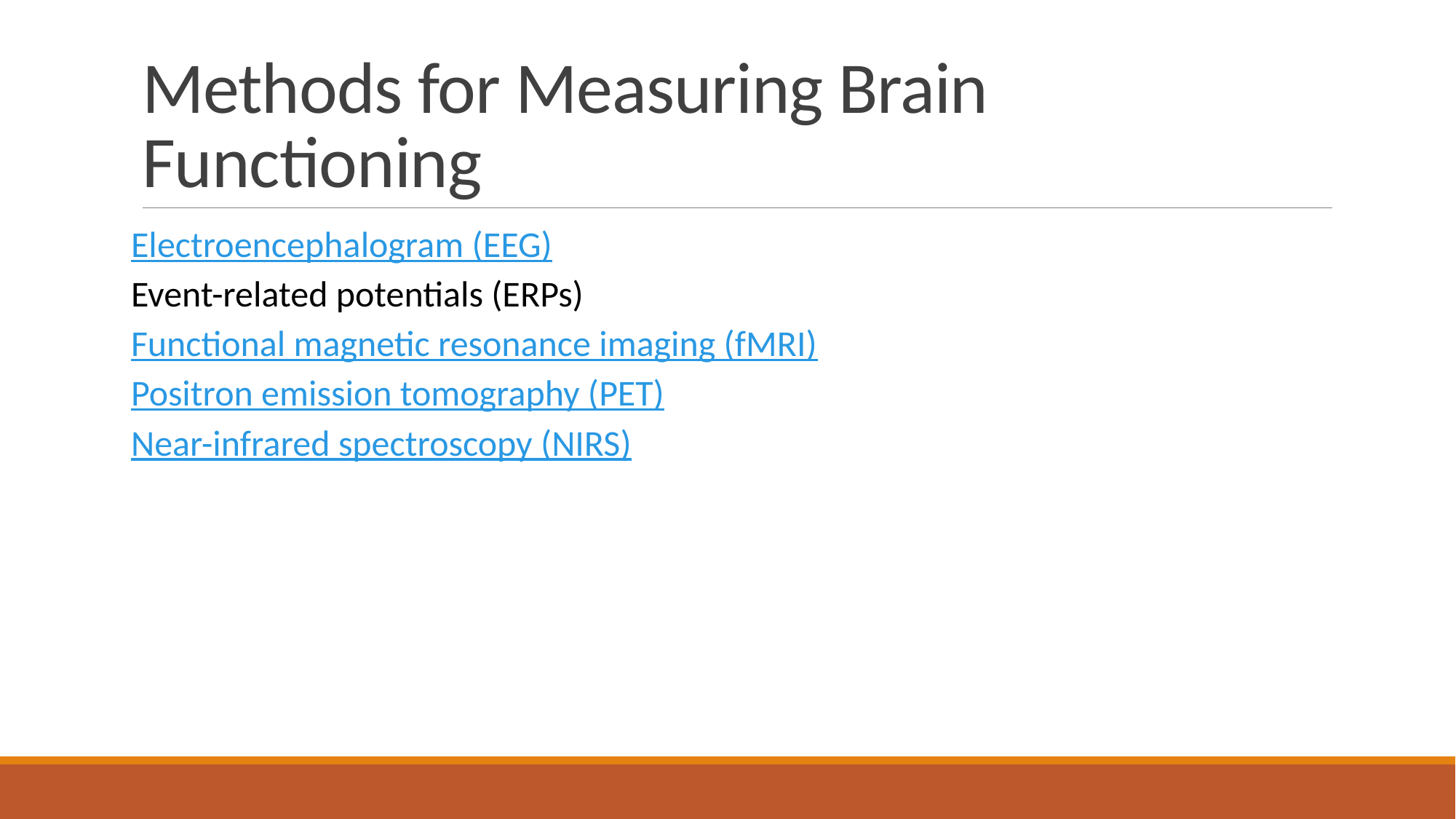

# Methods for Measuring Brain Functioning
Electroencephalogram (EEG)
Event-related potentials (ERPs)
Functional magnetic resonance imaging (fMRI)
Positron emission tomography (PET)
Near-infrared spectroscopy (NIRS)